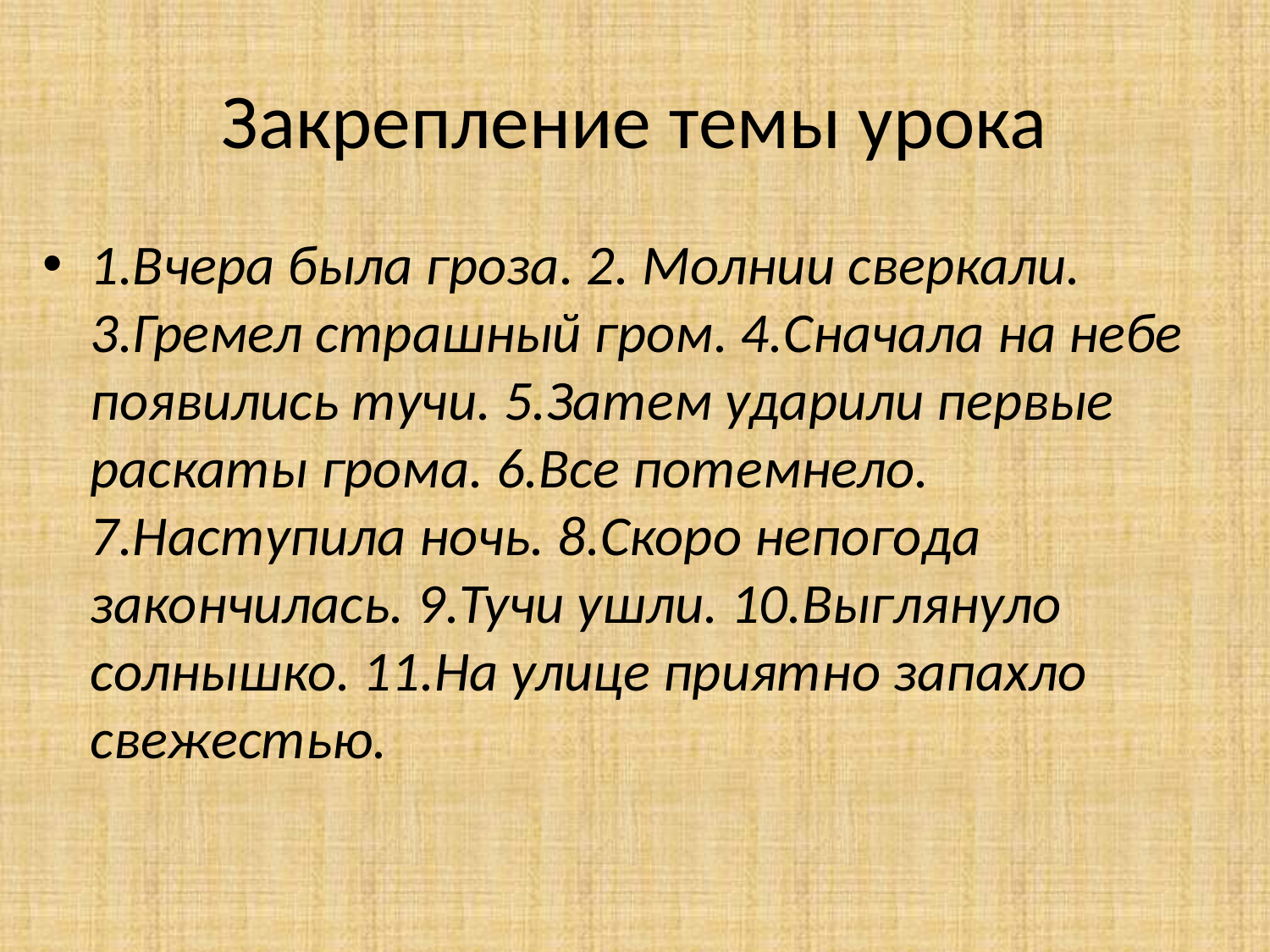

# Закрепление темы урока
1.Вчера была гроза. 2. Молнии сверкали. 3.Гремел страшный гром. 4.Сначала на небе появились тучи. 5.Затем ударили первые раскаты грома. 6.Все потемнело. 7.Наступила ночь. 8.Скоро непогода закончилась. 9.Тучи ушли. 10.Выглянуло солнышко. 11.На улице приятно запахло свежестью.